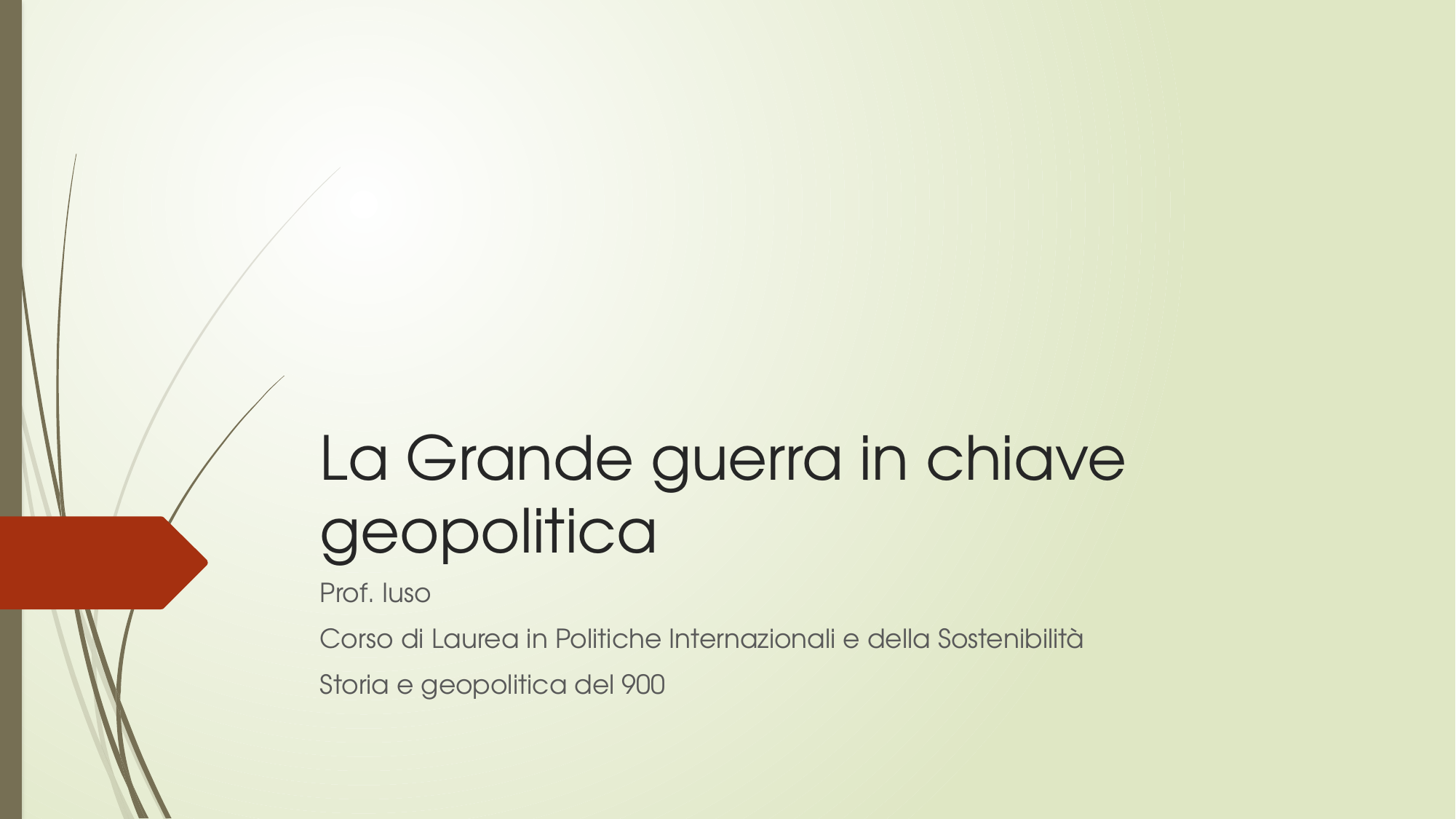

# La Grande guerra in chiave geopolitica
Prof. Iuso
Corso di Laurea in Politiche Internazionali e della Sostenibilità
Storia e geopolitica del 900